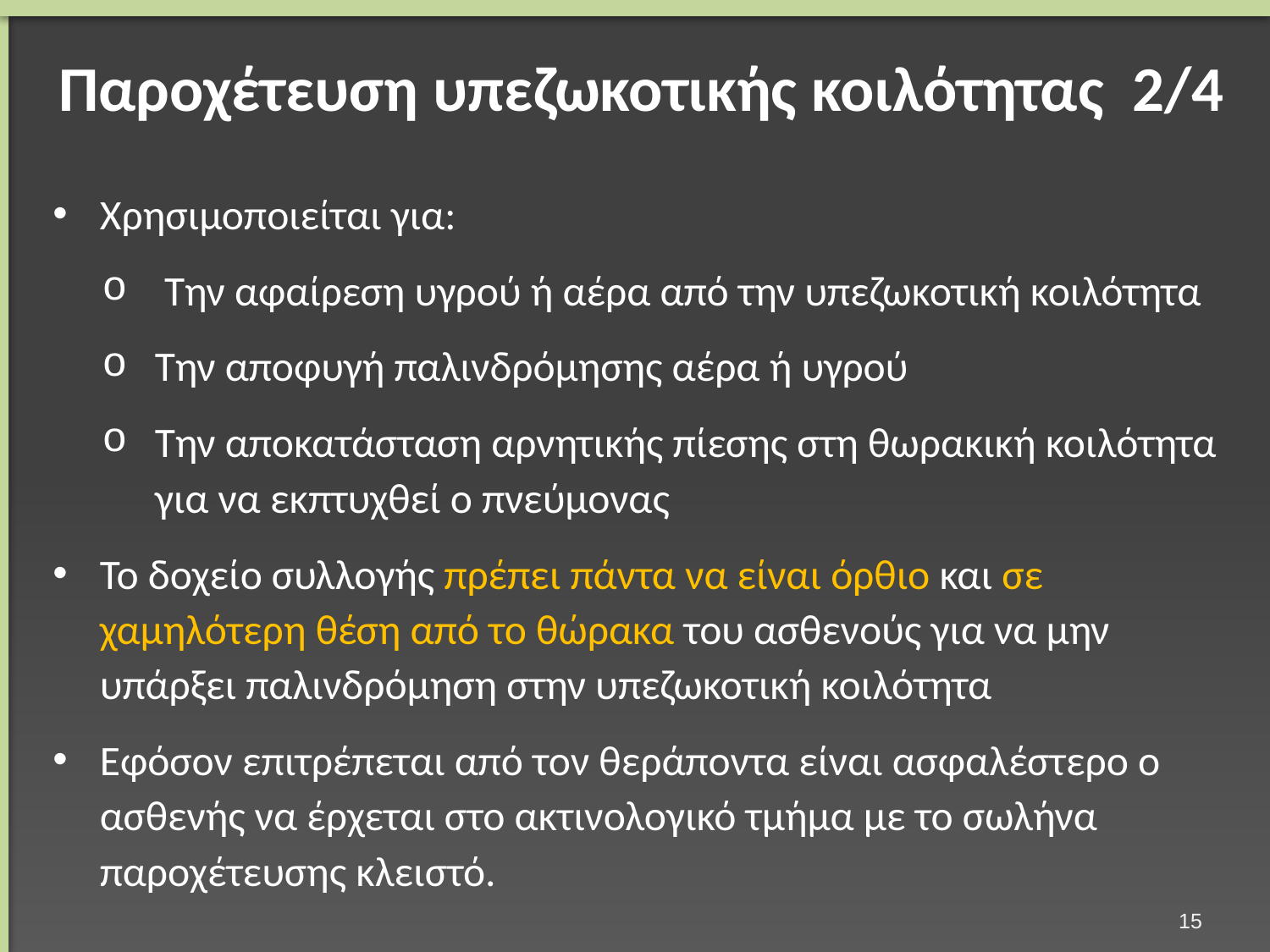

# Παροχέτευση υπεζωκοτικής κοιλότητας  2/4
Χρησιμοποιείται για:
 Την αφαίρεση υγρού ή αέρα από την υπεζωκοτική κοιλότητα
Την αποφυγή παλινδρόμησης αέρα ή υγρού
Την αποκατάσταση αρνητικής πίεσης στη θωρακική κοιλότητα για να εκπτυχθεί ο πνεύμονας
Το δοχείο συλλογής πρέπει πάντα να είναι όρθιο και σε χαμηλότερη θέση από το θώρακα του ασθενούς για να μην υπάρξει παλινδρόμηση στην υπεζωκοτική κοιλότητα
Εφόσον επιτρέπεται από τον θεράποντα είναι ασφαλέστερο ο ασθενής να έρχεται στο ακτινολογικό τμήμα με το σωλήνα παροχέτευσης κλειστό.
15